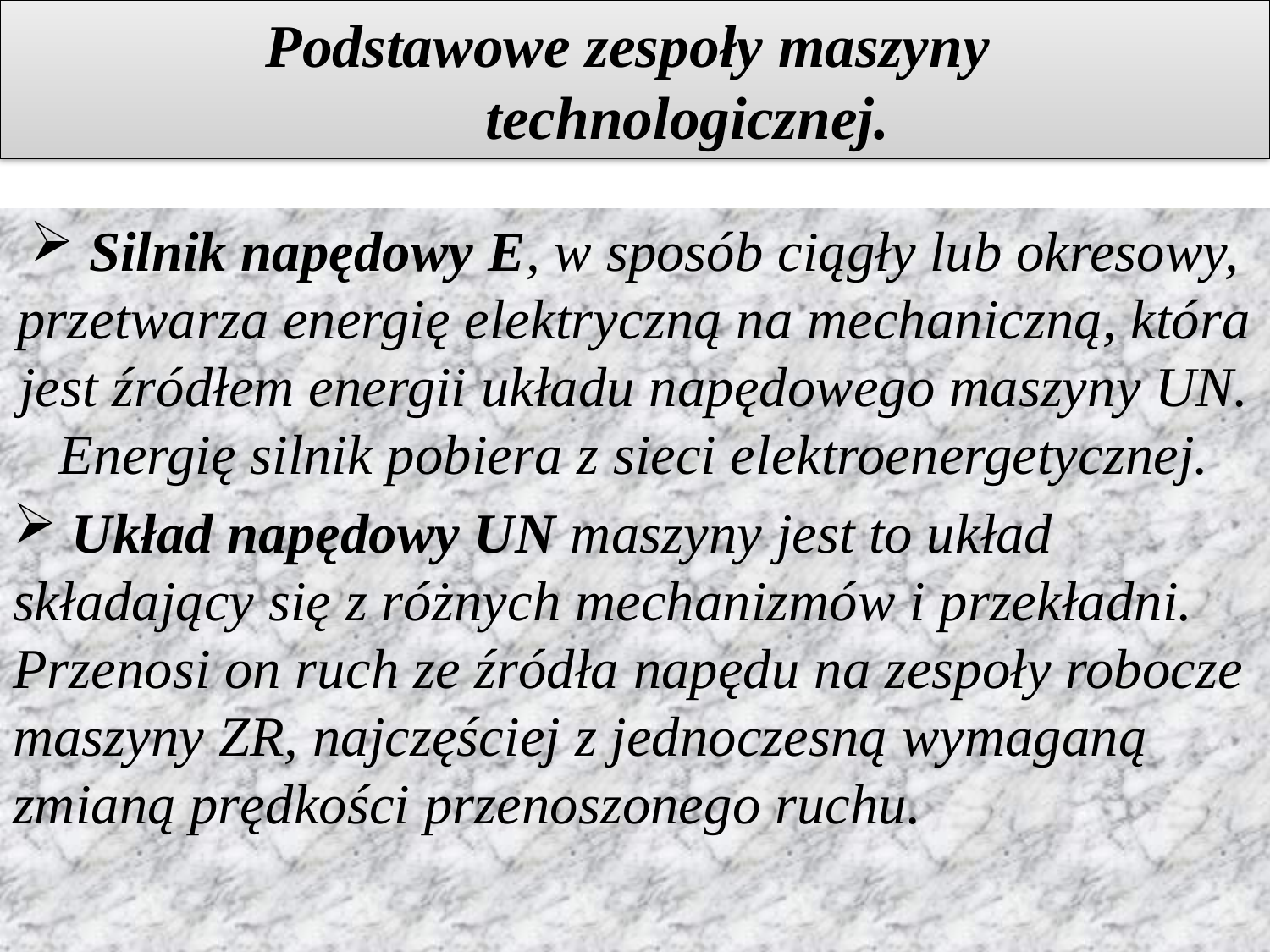

# Podstawowe zespoły maszyny technologicznej.
 Silnik napędowy E, w sposób ciągły lub okresowy, przetwarza energię elektryczną na mechaniczną, która jest źródłem energii układu napędowego maszyny UN. Energię silnik pobiera z sieci elektroenergetycznej.
 Układ napędowy UN maszyny jest to układ składający się z różnych mechanizmów i przekładni. Przenosi on ruch ze źródła napędu na zespoły robocze maszyny ZR, najczęściej z jednoczesną wymaganą zmianą prędkości przenoszonego ruchu.